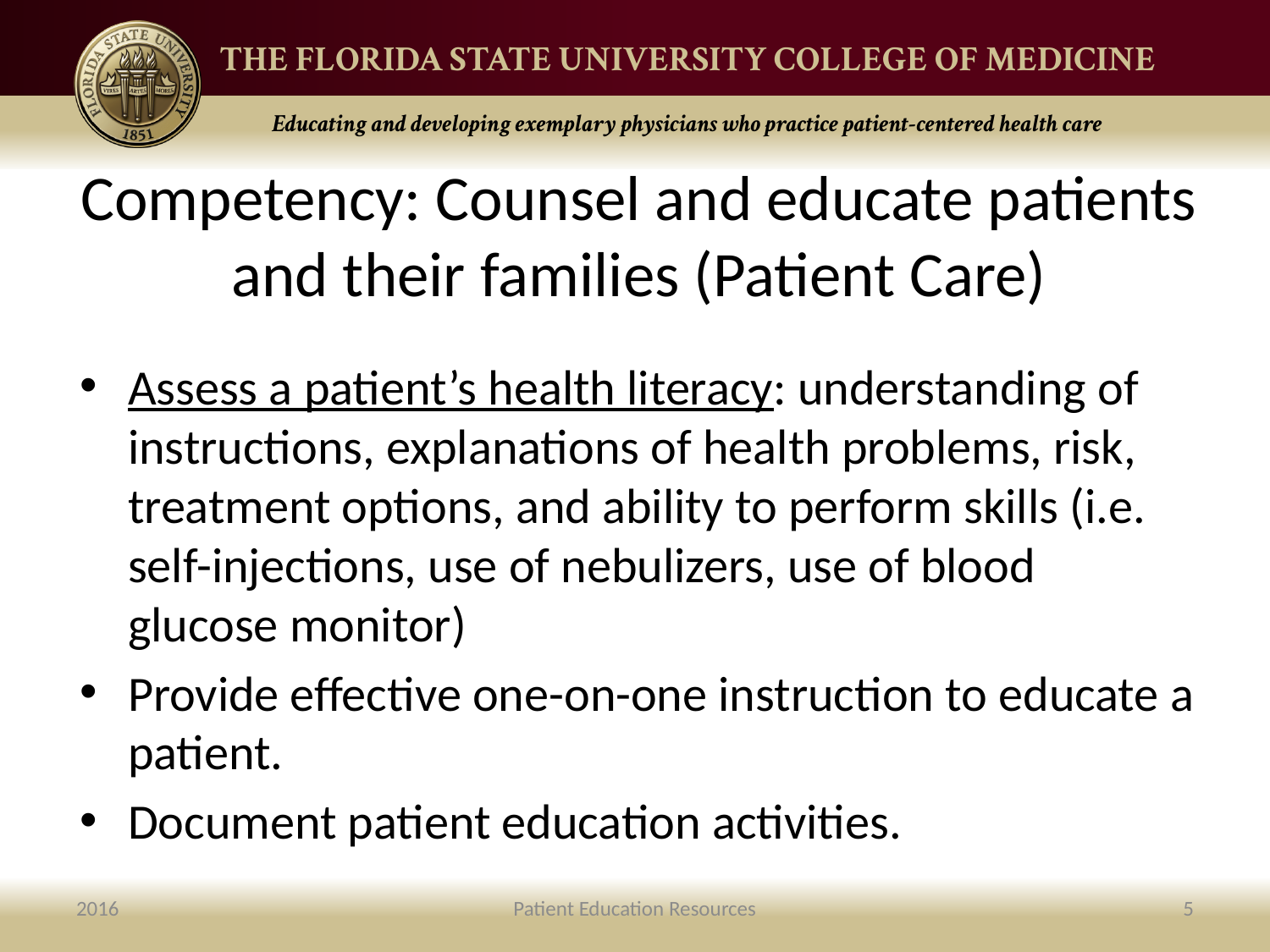

# Competency: Counsel and educate patients and their families (Patient Care)
Assess a patient’s health literacy: understanding of instructions, explanations of health problems, risk, treatment options, and ability to perform skills (i.e. self-injections, use of nebulizers, use of blood glucose monitor)
Provide effective one-on-one instruction to educate a patient.
Document patient education activities.

2016
Patient Education Resources
5